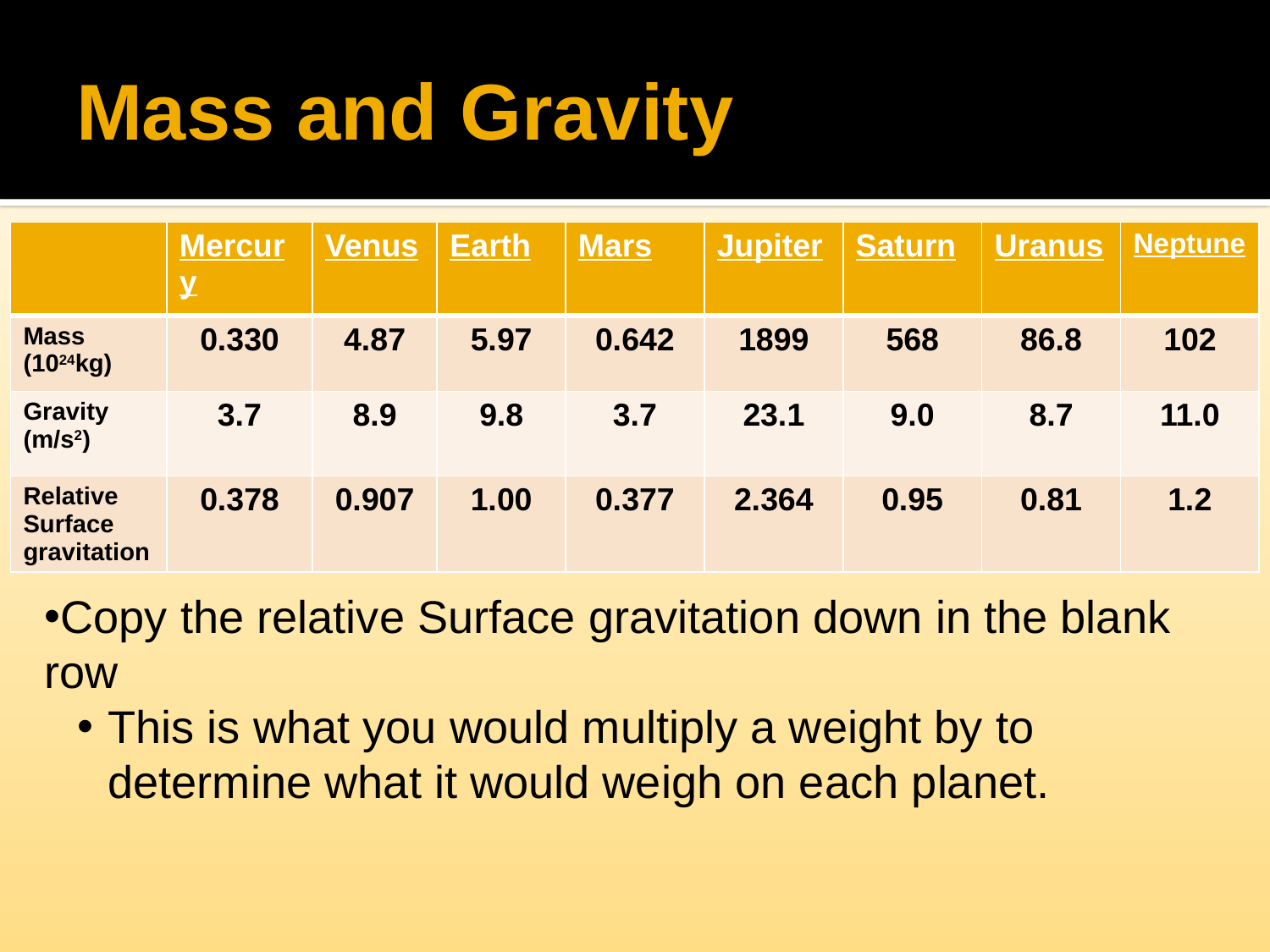

# Mass and Gravity
|  | Mercury | Venus | Earth | Mars | Jupiter | Saturn | Uranus | Neptune |
| --- | --- | --- | --- | --- | --- | --- | --- | --- |
| Mass (1024kg) | 0.330 | 4.87 | 5.97 | 0.642 | 1899 | 568 | 86.8 | 102 |
| Gravity (m/s2) | 3.7 | 8.9 | 9.8 | 3.7 | 23.1 | 9.0 | 8.7 | 11.0 |
| Relative Surface gravitation | 0.378 | 0.907 | 1.00 | 0.377 | 2.364 | 0.95 | 0.81 | 1.2 |
Copy the relative Surface gravitation down in the blank row
This is what you would multiply a weight by to determine what it would weigh on each planet.